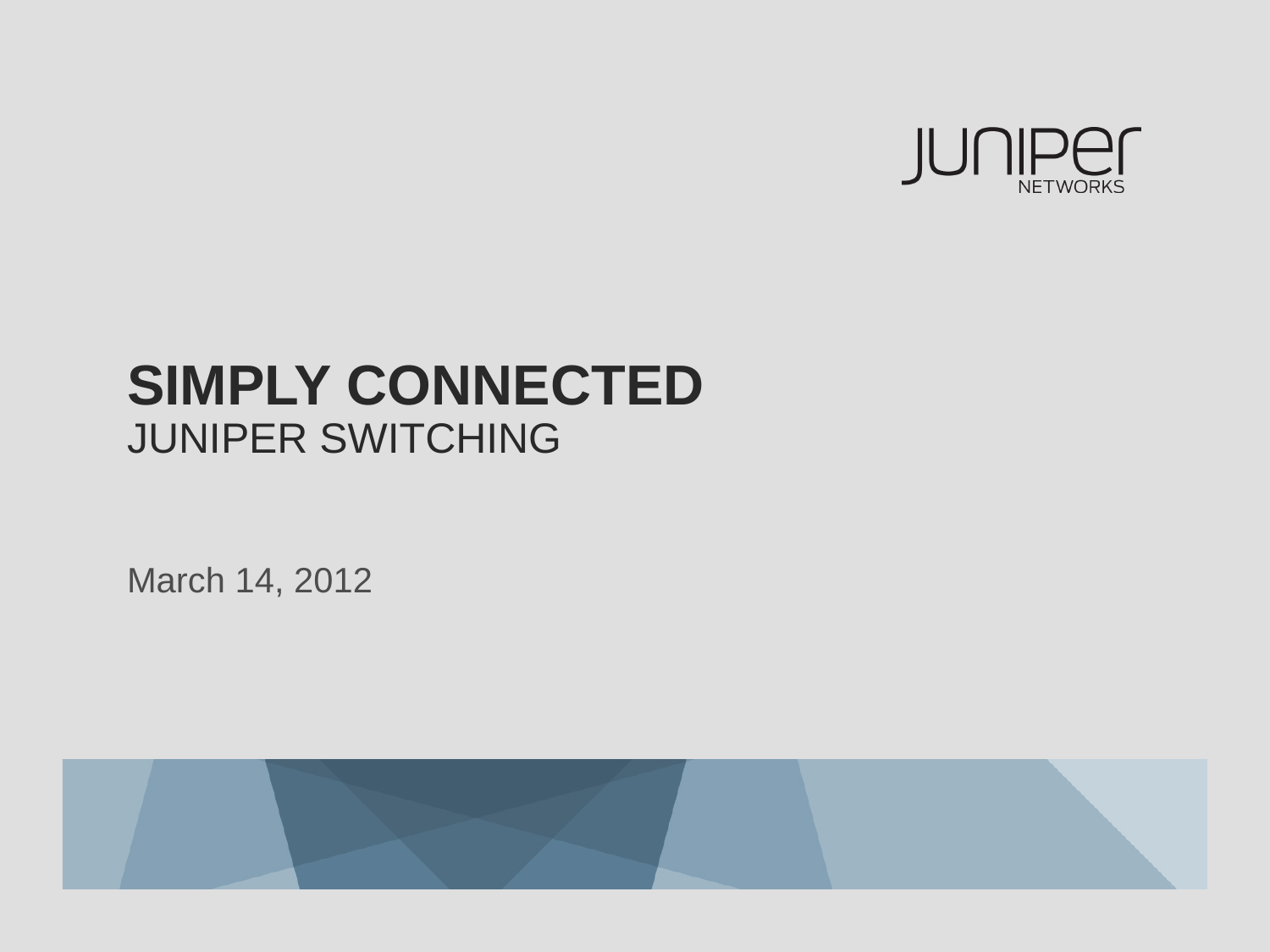

# SIMPLY CONNECTED Juniper Switching

March 14, 2012